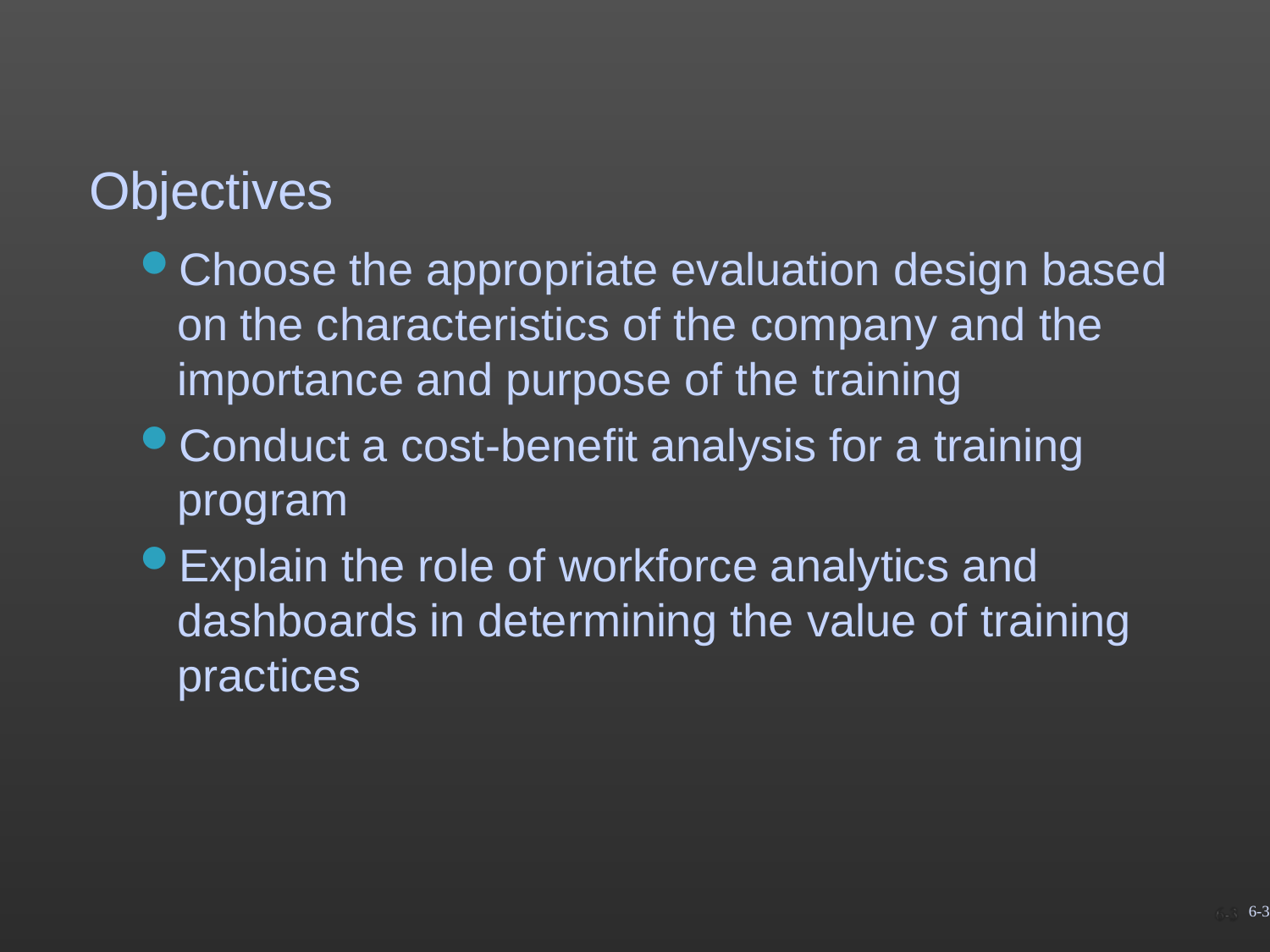

# Objectives
Choose the appropriate evaluation design based on the characteristics of the company and the importance and purpose of the training
Conduct a cost-benefit analysis for a training program
Explain the role of workforce analytics and dashboards in determining the value of training practices

6-3